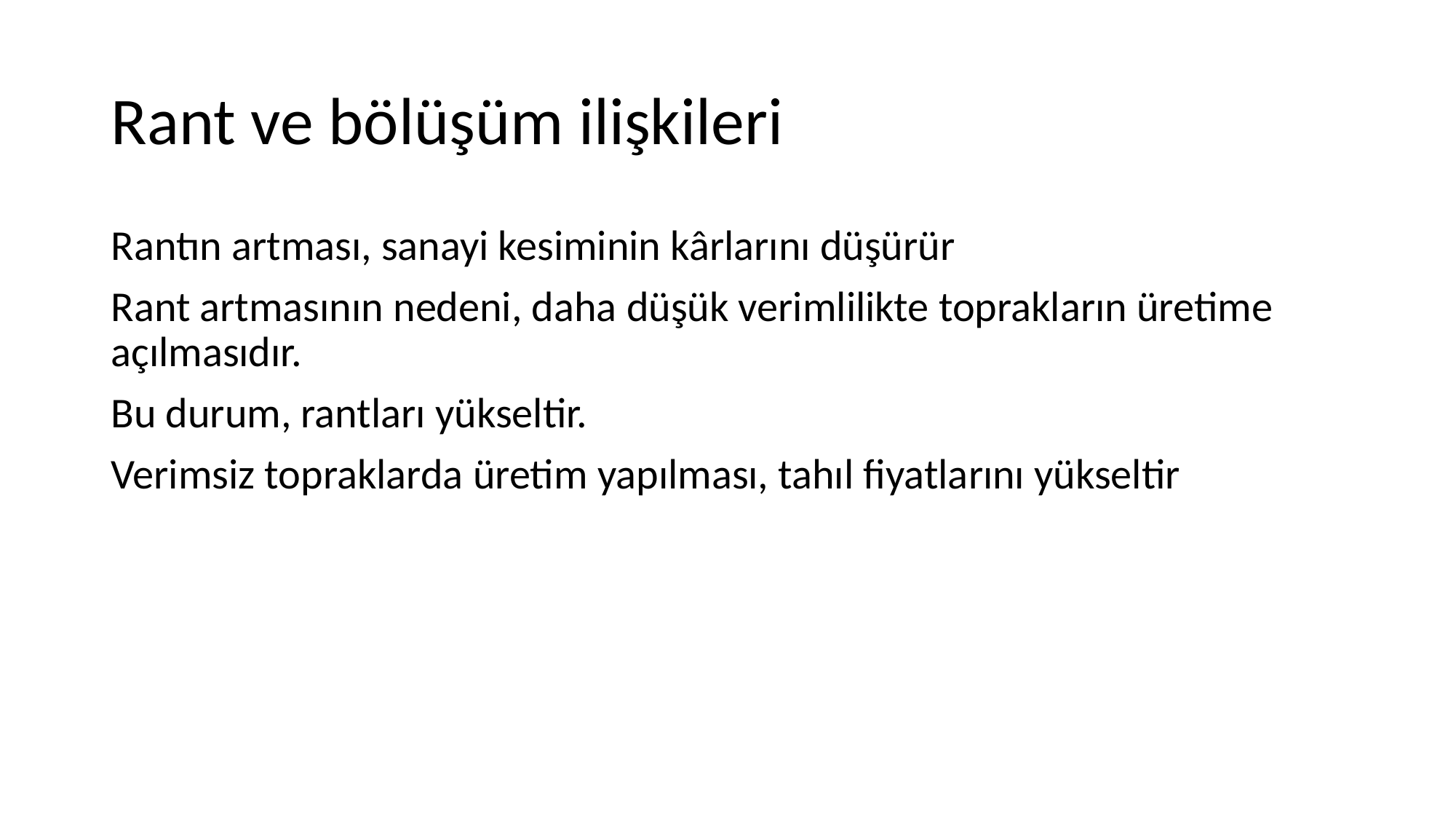

# Rant ve bölüşüm ilişkileri
Rantın artması, sanayi kesiminin kârlarını düşürür
Rant artmasının nedeni, daha düşük verimlilikte toprakların üretime açılmasıdır.
Bu durum, rantları yükseltir.
Verimsiz topraklarda üretim yapılması, tahıl fiyatlarını yükseltir